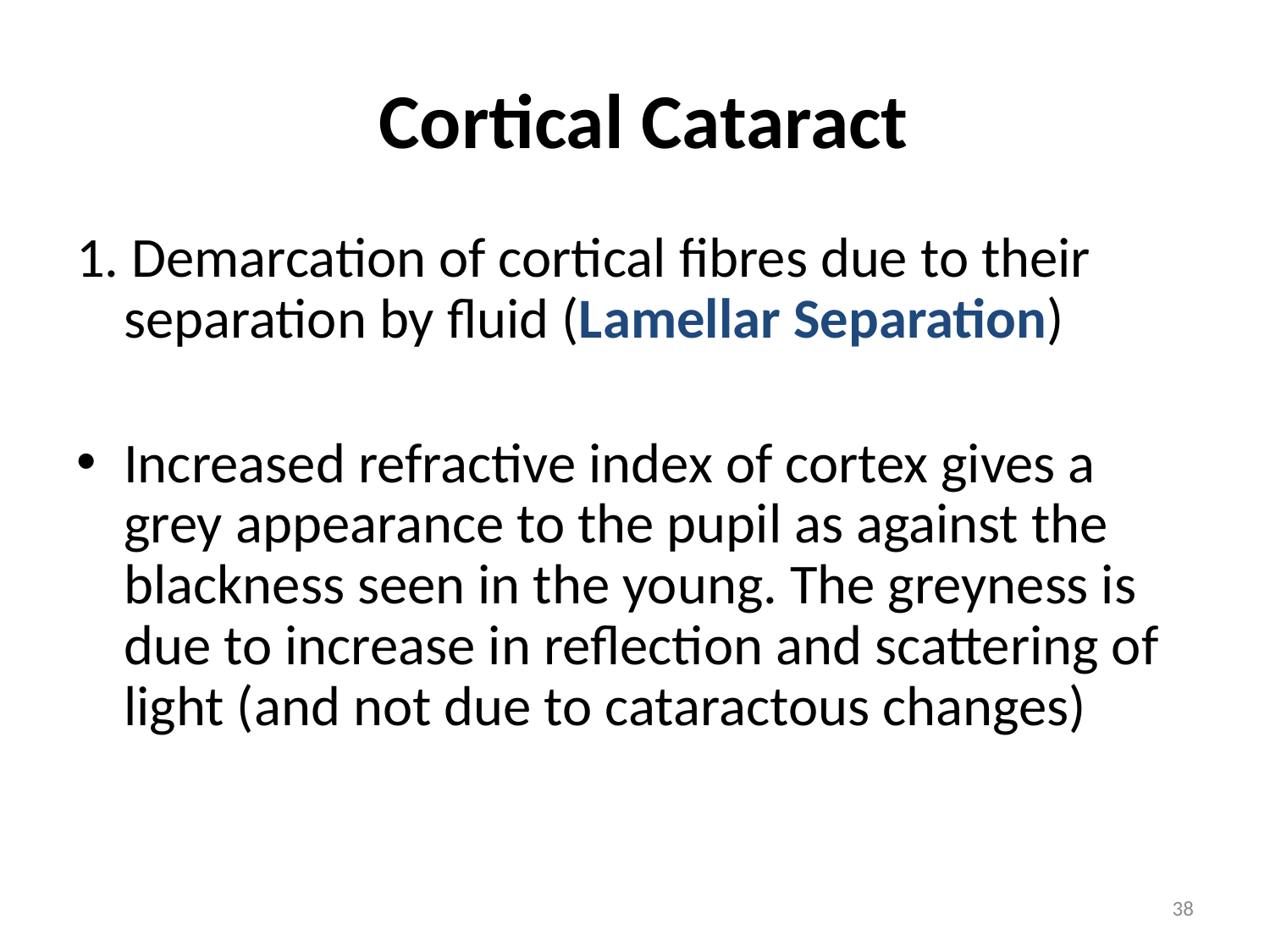

# Cortical Cataract
1. Demarcation of cortical fibres due to their separation by fluid (Lamellar Separation)

Increased refractive index of cortex gives a grey appearance to the pupil as against the blackness seen in the young. The greyness is due to increase in reflection and scattering of light (and not due to cataractous changes)
38